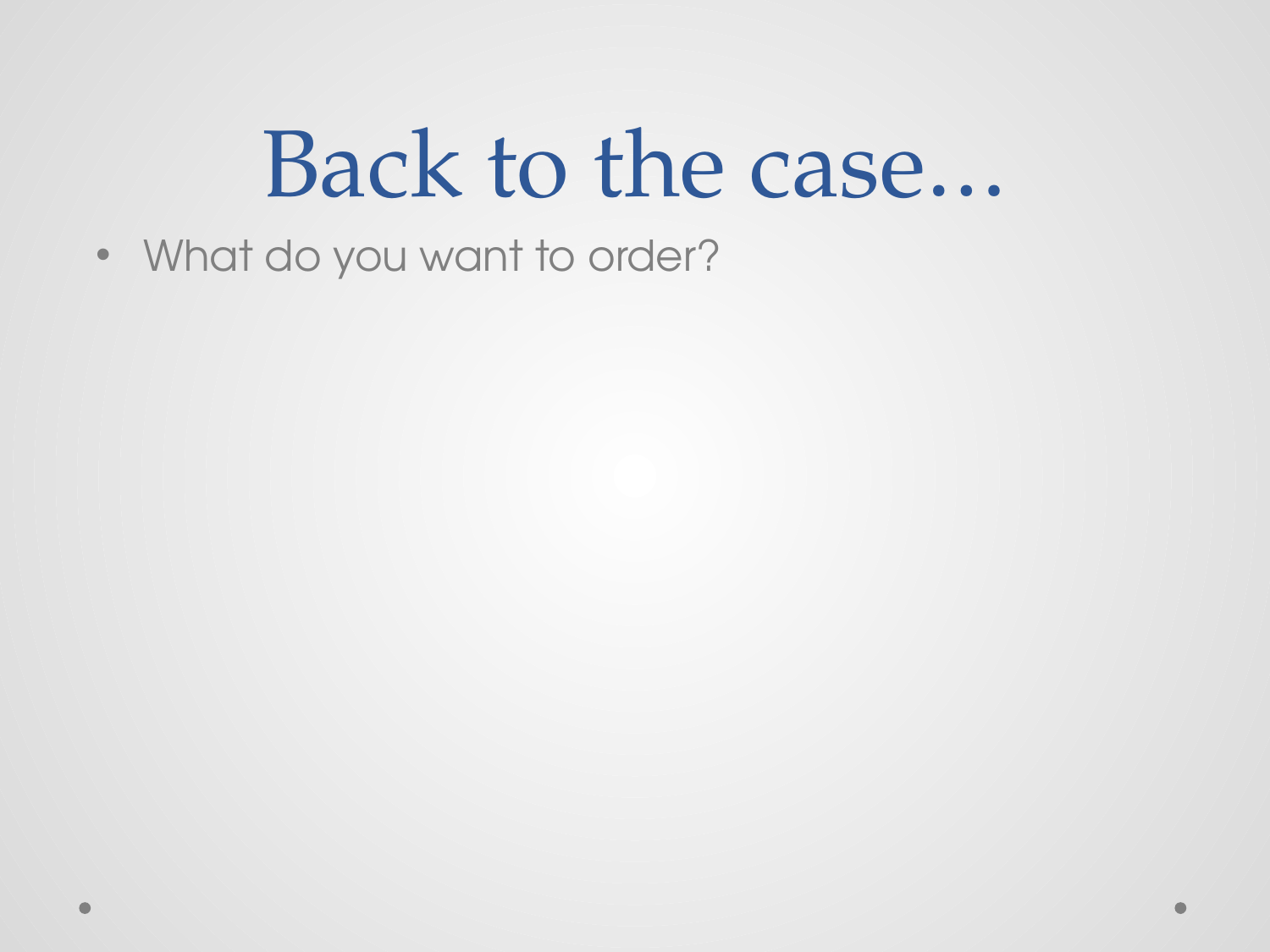

# Back to the case…
What do you want to order?